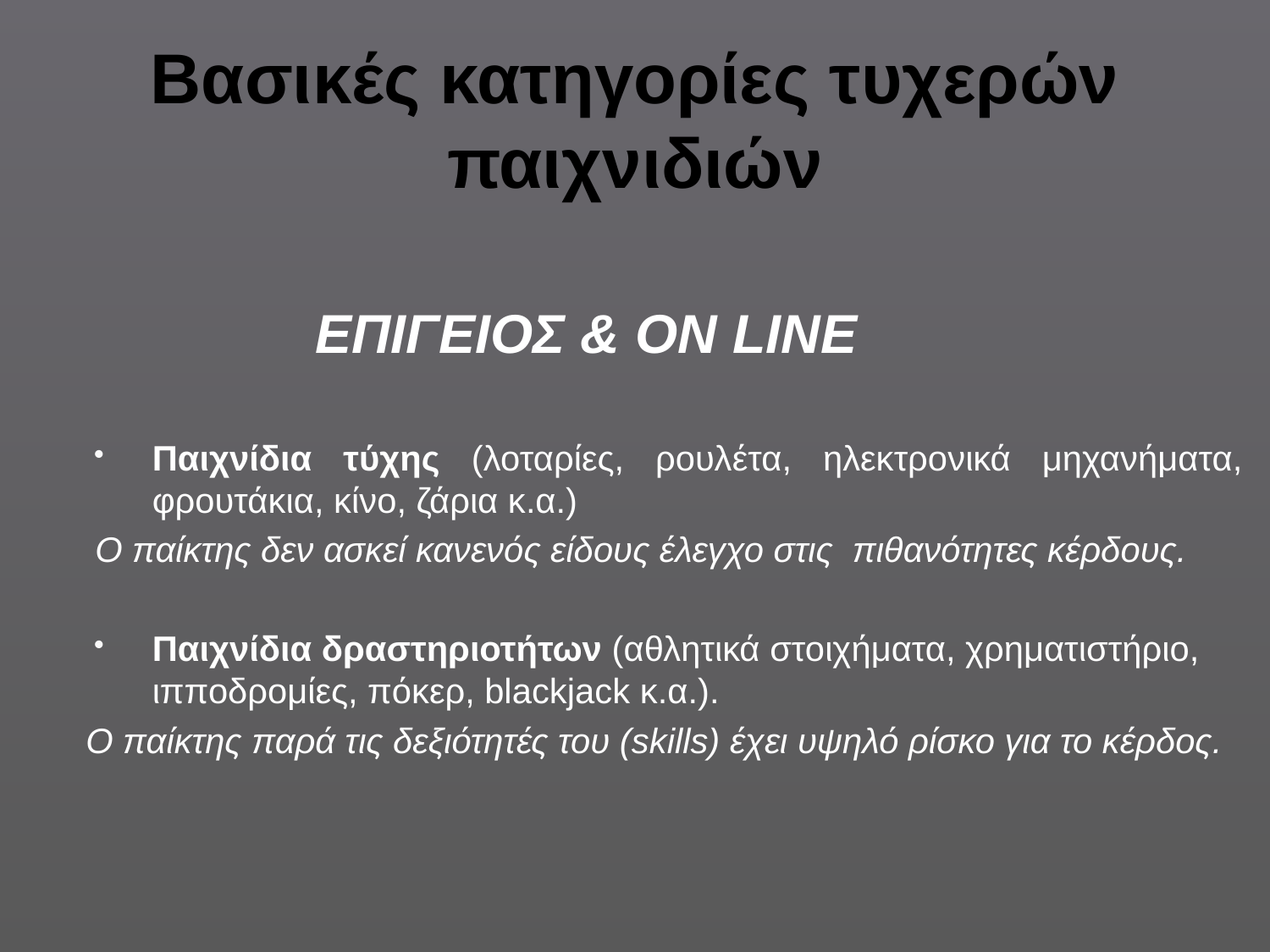

# Βασικές κατηγορίες τυχερών παιχνιδιών

                ΕΠIΓΕΙΟΣ & ΟΝ LINE

Παιχνίδια τύχης (λοταρίες, ρουλέτα, ηλεκτρονικά μηχανήματα, φρουτάκια, κίνο, ζάρια κ.α.)
Ο παίκτης δεν ασκεί κανενός είδους έλεγχο στις  πιθανότητες κέρδους.

Παιχνίδια δραστηριοτήτων (αθλητικά στοιχήματα, χρηματιστήριο, ιπποδρομίες, πόκερ, blackjack κ.α.).
 Ο παίκτης παρά τις δεξιότητές του (skills) έχει υψηλό ρίσκο για το κέρδος.